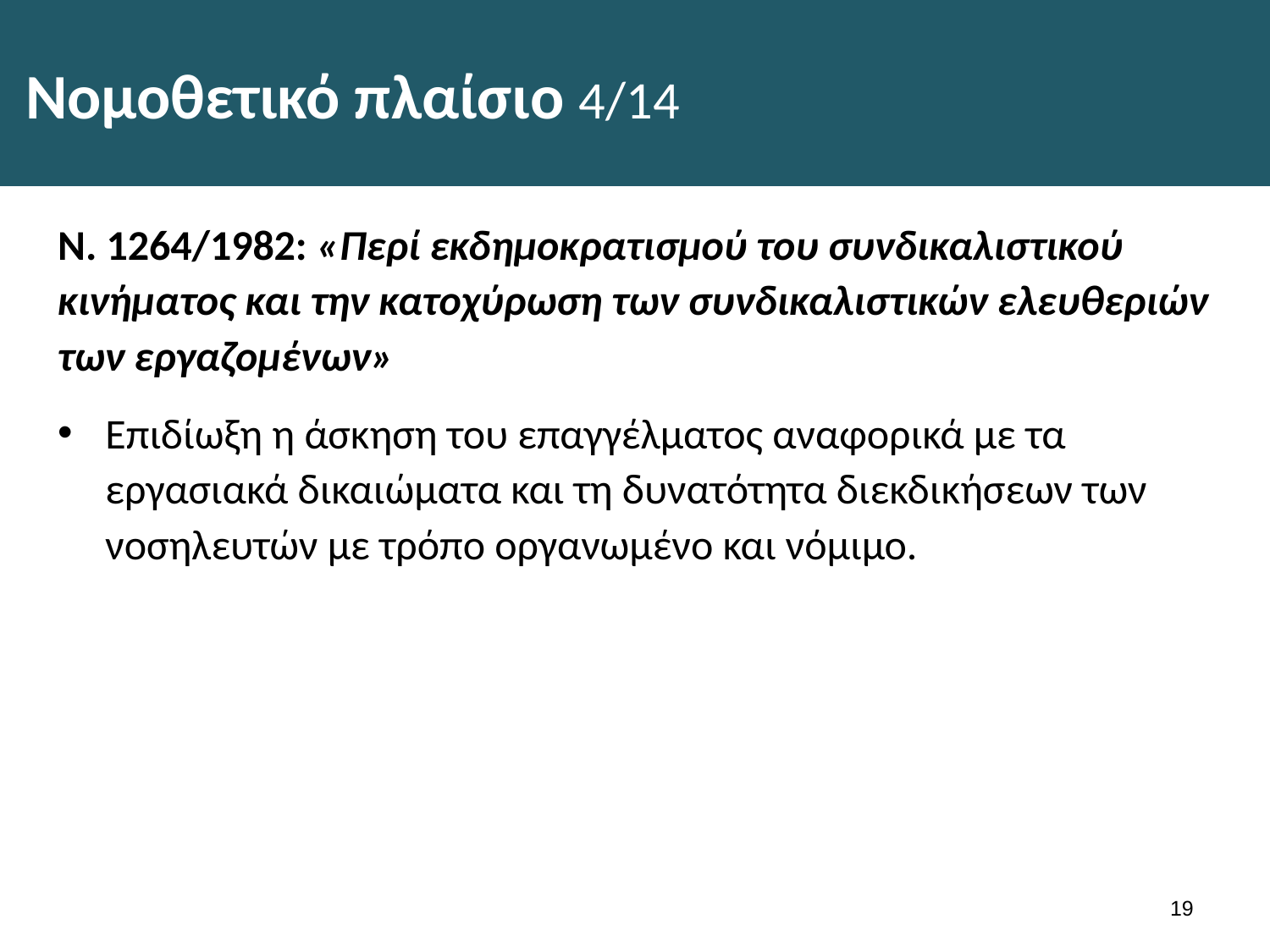

# Νομοθετικό πλαίσιο 4/14
Ν. 1264/1982: «Περί εκδημοκρατισμού του συνδικαλιστικού κινήματος και την κατοχύρωση των συνδικαλιστικών ελευθεριών των εργαζομένων»
Επιδίωξη η άσκηση του επαγγέλματος αναφορικά με τα εργασιακά δικαιώματα και τη δυνατότητα διεκδικήσεων των νοσηλευτών με τρόπο οργανωμένο και νόμιμο.
19